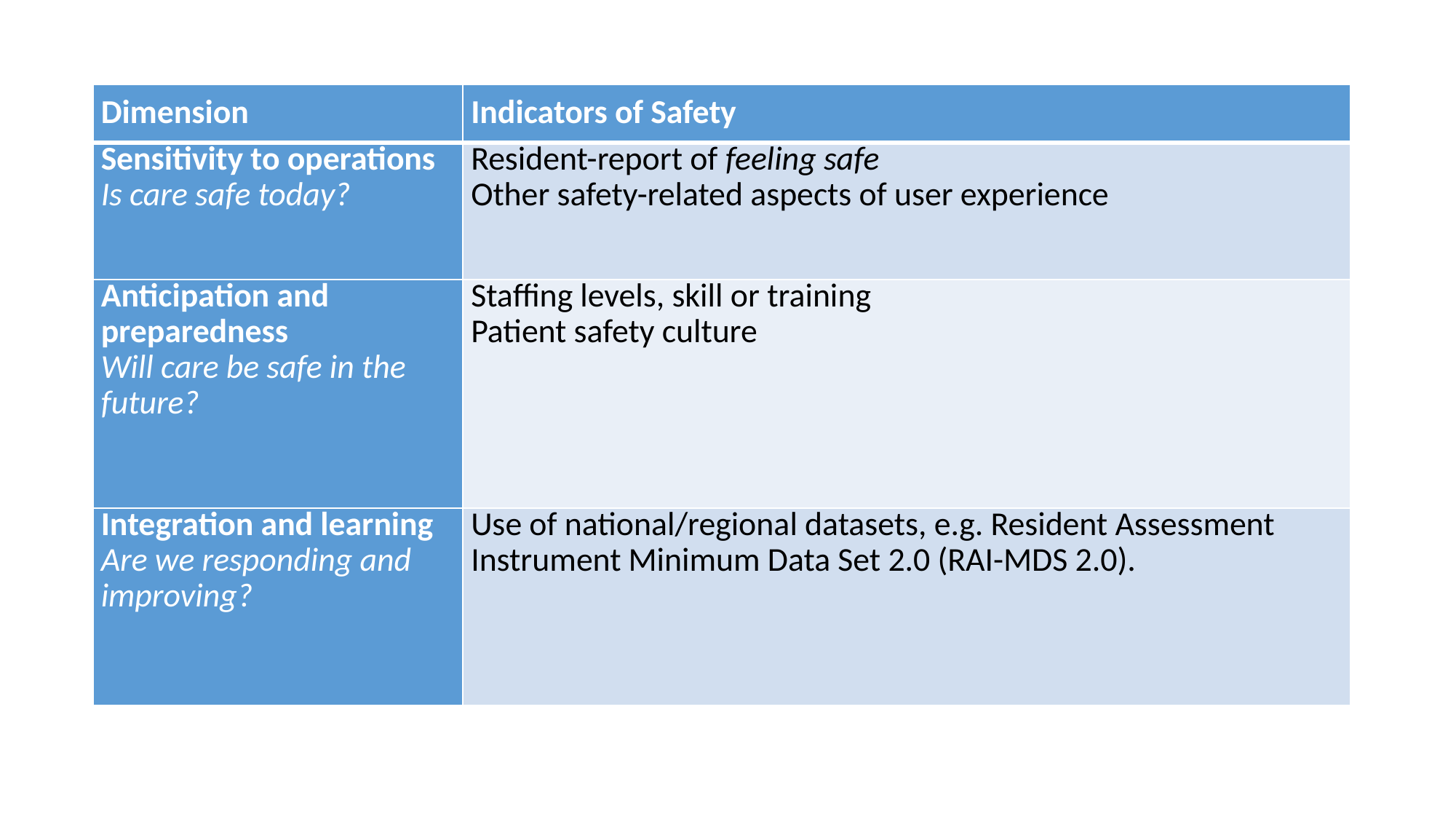

| Dimension | Indicators of Safety |
| --- | --- |
| Sensitivity to operations Is care safe today? | Resident-report of feeling safe Other safety-related aspects of user experience |
| Anticipation and preparedness Will care be safe in the future? | Staffing levels, skill or training Patient safety culture |
| Integration and learning Are we responding and improving? | Use of national/regional datasets, e.g. Resident Assessment Instrument Minimum Data Set 2.0 (RAI-MDS 2.0). |